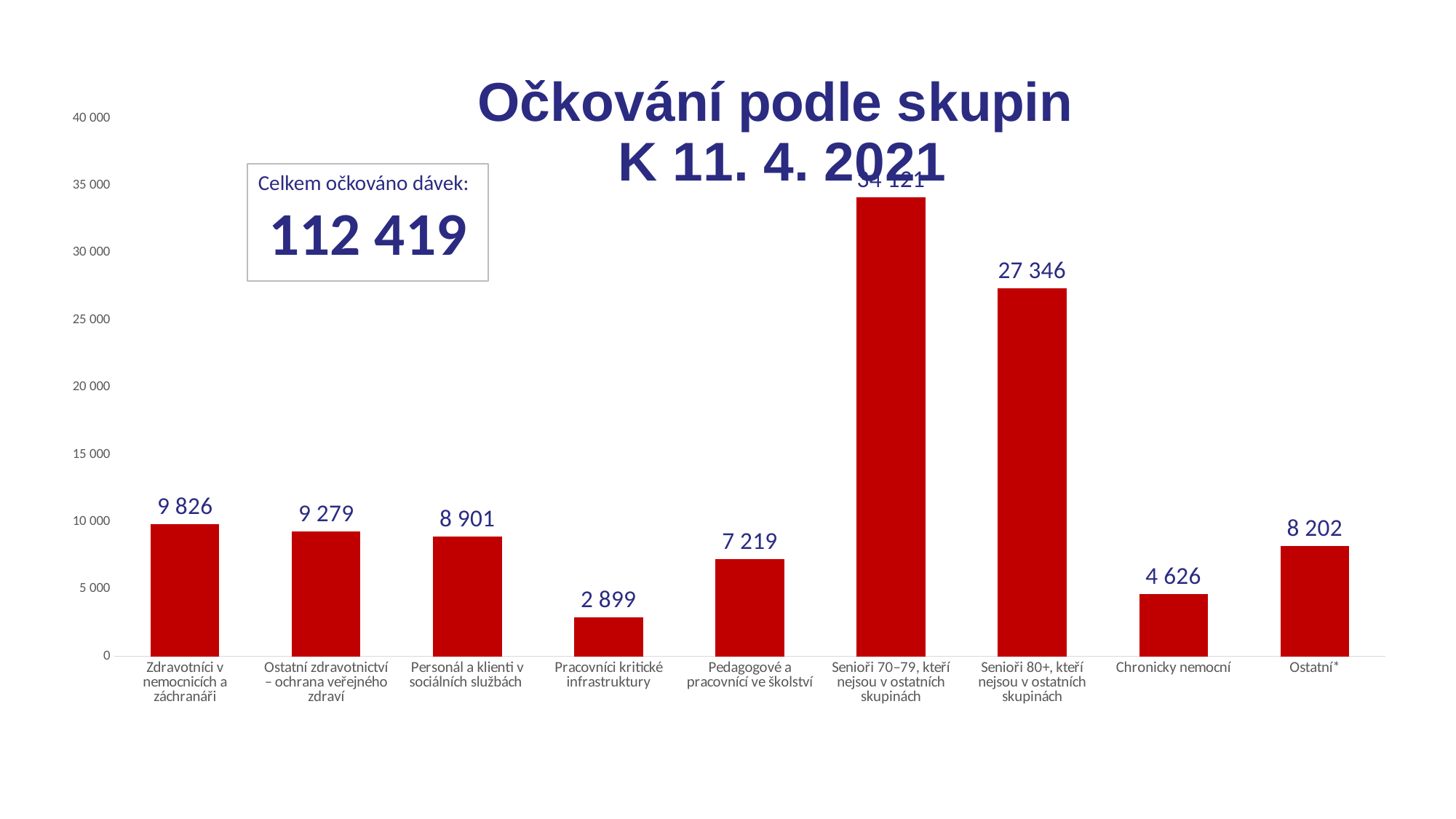

### Chart: Očkování podle skupin
K 11. 4. 2021

| Category |  |
|---|---|
| Zdravotníci v nemocnicích a záchranáři | 9826.0 |
| Ostatní zdravotnictví – ochrana veřejného zdraví | 9279.0 |
| Personál a klienti v sociálních službách  | 8901.0 |
| Pracovníci kritické infrastruktury | 2899.0 |
| Pedagogové a pracovnící ve školství | 7219.0 |
| Senioři 70–79, kteří nejsou v ostatních skupinách | 34121.0 |
| Senioři 80+, kteří nejsou v ostatních skupinách | 27346.0 |
| Chronicky nemocní | 4626.0 |
| Ostatní* | 8202.0 |
Celkem očkováno dávek:
112 419